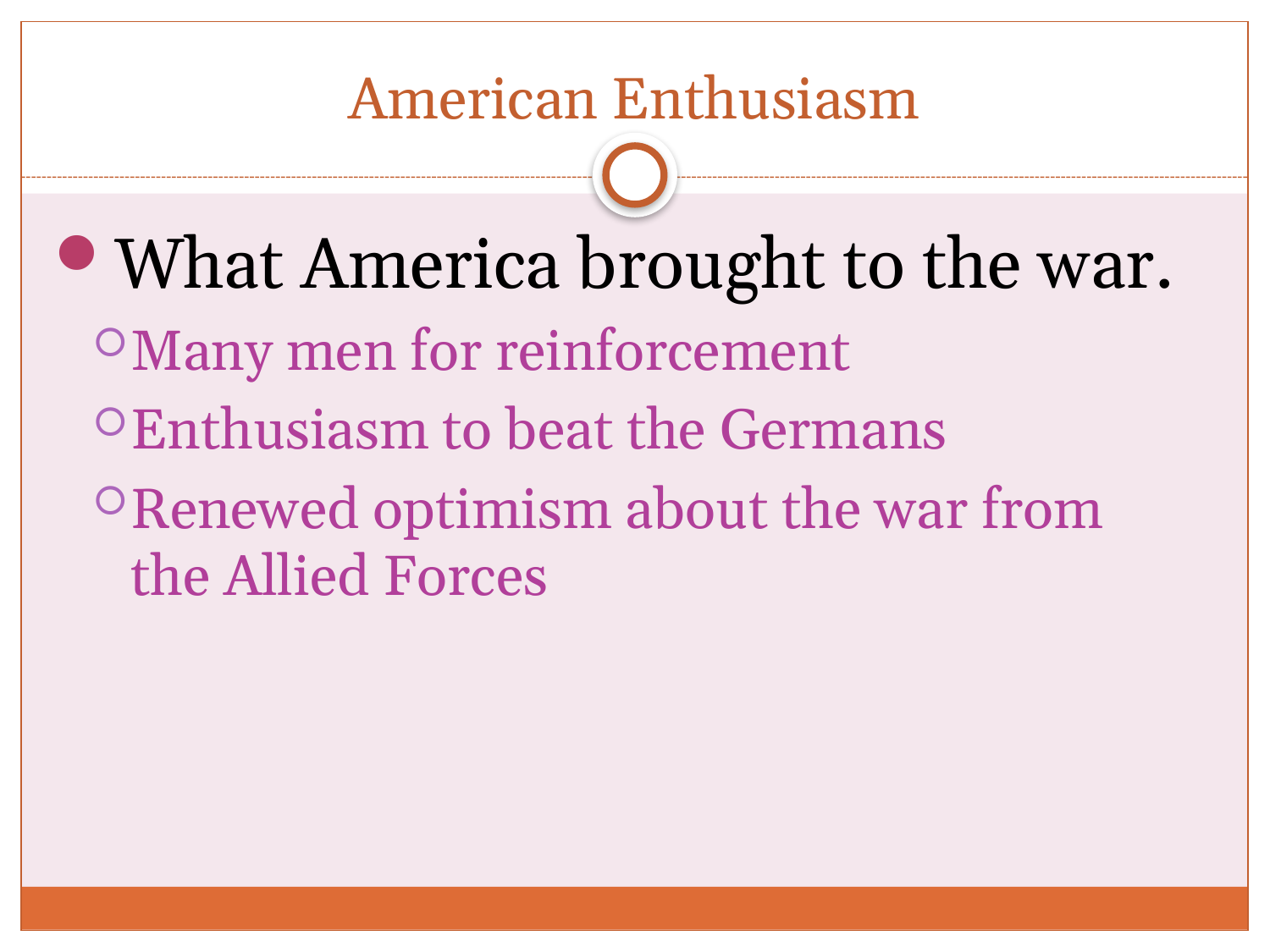

American Enthusiasm
What America brought to the war.
Many men for reinforcement
Enthusiasm to beat the Germans
Renewed optimism about the war from the Allied Forces